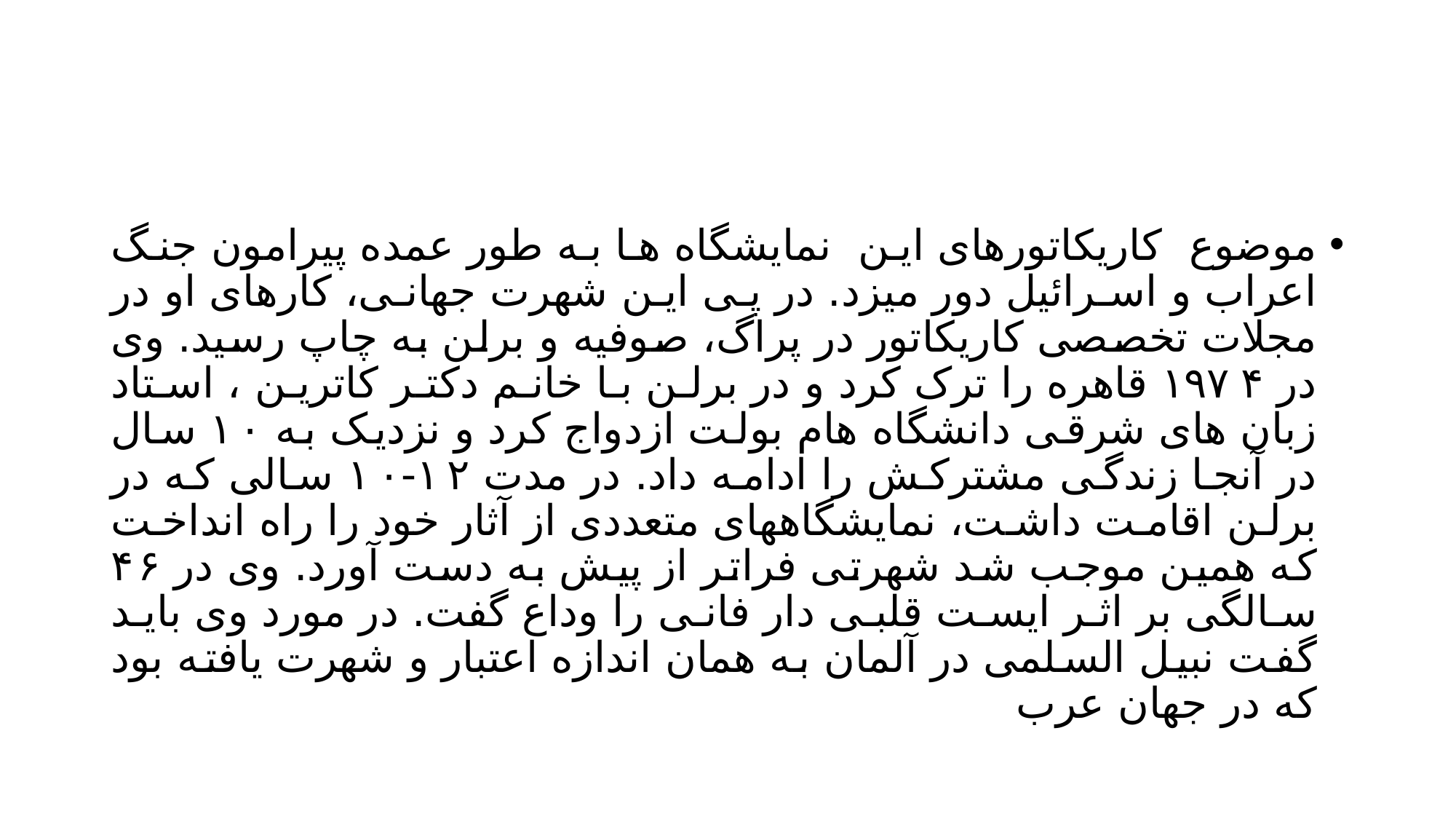

#
موضوع  کاریکاتورهای این  نمایشگاه ها به طور عمده پیرامون جنگ اعراب و اسرائیل دور میزد. در پی این شهرت جهانی، کارهای او در مجلات تخصصی کاریکاتور در پراگ، صوفیه و برلن به چاپ رسید. وی در ۱۹۷۴ قاهره را ترک کرد و در برلن با خانم دکتر کاترین ، استاد زبان های شرقی دانشگاه هام بولت ازدواج کرد و نزدیک به ۱۰ سال در آنجا زندگی مشترکش را ادامه داد. در مدت ۱۲-۱۰ سالی که در برلن اقامت داشت، نمایشگاههای متعددی از آثار خود را راه انداخت که همین موجب شد شهرتی فراتر از پیش به دست آورد. وی در ۴۶ سالگی بر اثر ایست قلبی دار فانی را وداع گفت. در مورد وی باید گفت نبیل السلمی در آلمان به همان اندازه اعتبار و شهرت یافته بود که در جهان عرب